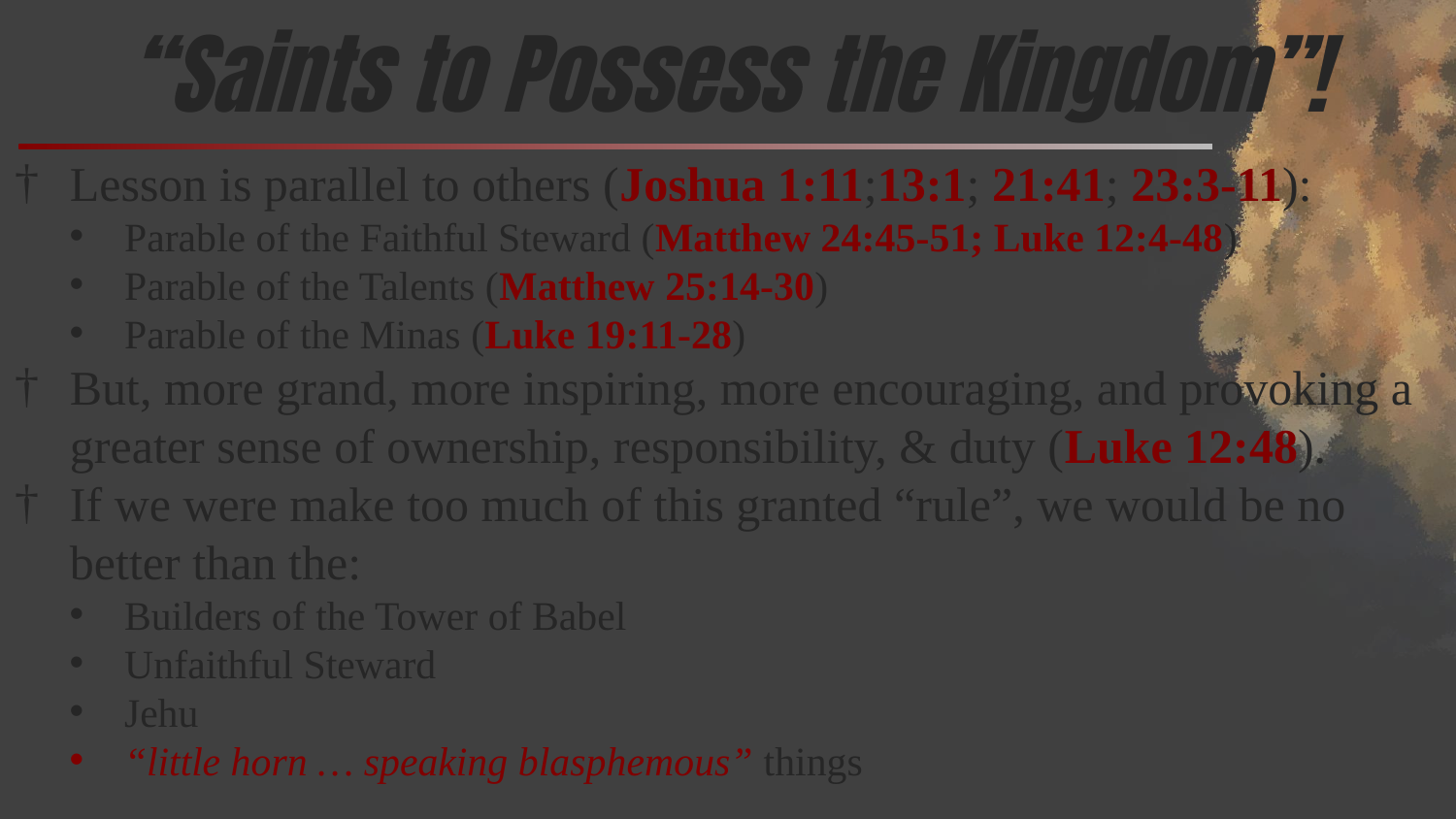

# “Saints to Possess the Kingdom”!
Lesson is parallel to others (Joshua 1:11;13:1; 21:41; 23:3-11):
Parable of the Faithful Steward (Matthew 24:45-51; Luke 12:4-48)
Parable of the Talents (Matthew 25:14-30)
Parable of the Minas (Luke 19:11-28)
But, more grand, more inspiring, more encouraging, and provoking a greater sense of ownership, responsibility, & duty (Luke 12:48).
If we were make too much of this granted “rule”, we would be no better than the:
Builders of the Tower of Babel
Unfaithful Steward
Jehu
“little horn … speaking blasphemous” things